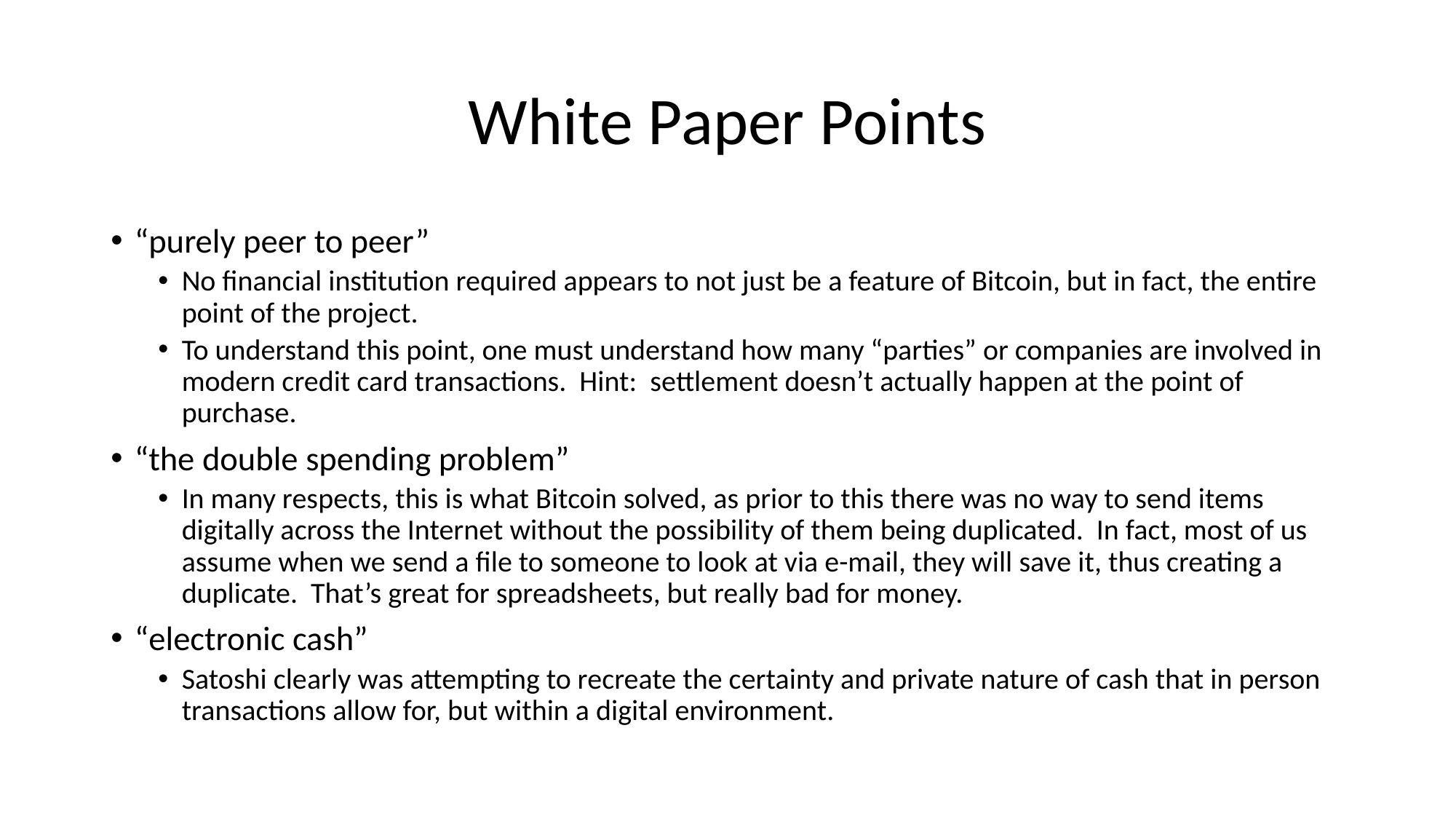

# White Paper Points
“purely peer to peer”
No financial institution required appears to not just be a feature of Bitcoin, but in fact, the entire point of the project.
To understand this point, one must understand how many “parties” or companies are involved in modern credit card transactions.  Hint:  settlement doesn’t actually happen at the point of purchase.
“the double spending problem”
In many respects, this is what Bitcoin solved, as prior to this there was no way to send items digitally across the Internet without the possibility of them being duplicated.  In fact, most of us assume when we send a file to someone to look at via e-mail, they will save it, thus creating a duplicate.  That’s great for spreadsheets, but really bad for money.
“electronic cash”
Satoshi clearly was attempting to recreate the certainty and private nature of cash that in person transactions allow for, but within a digital environment.